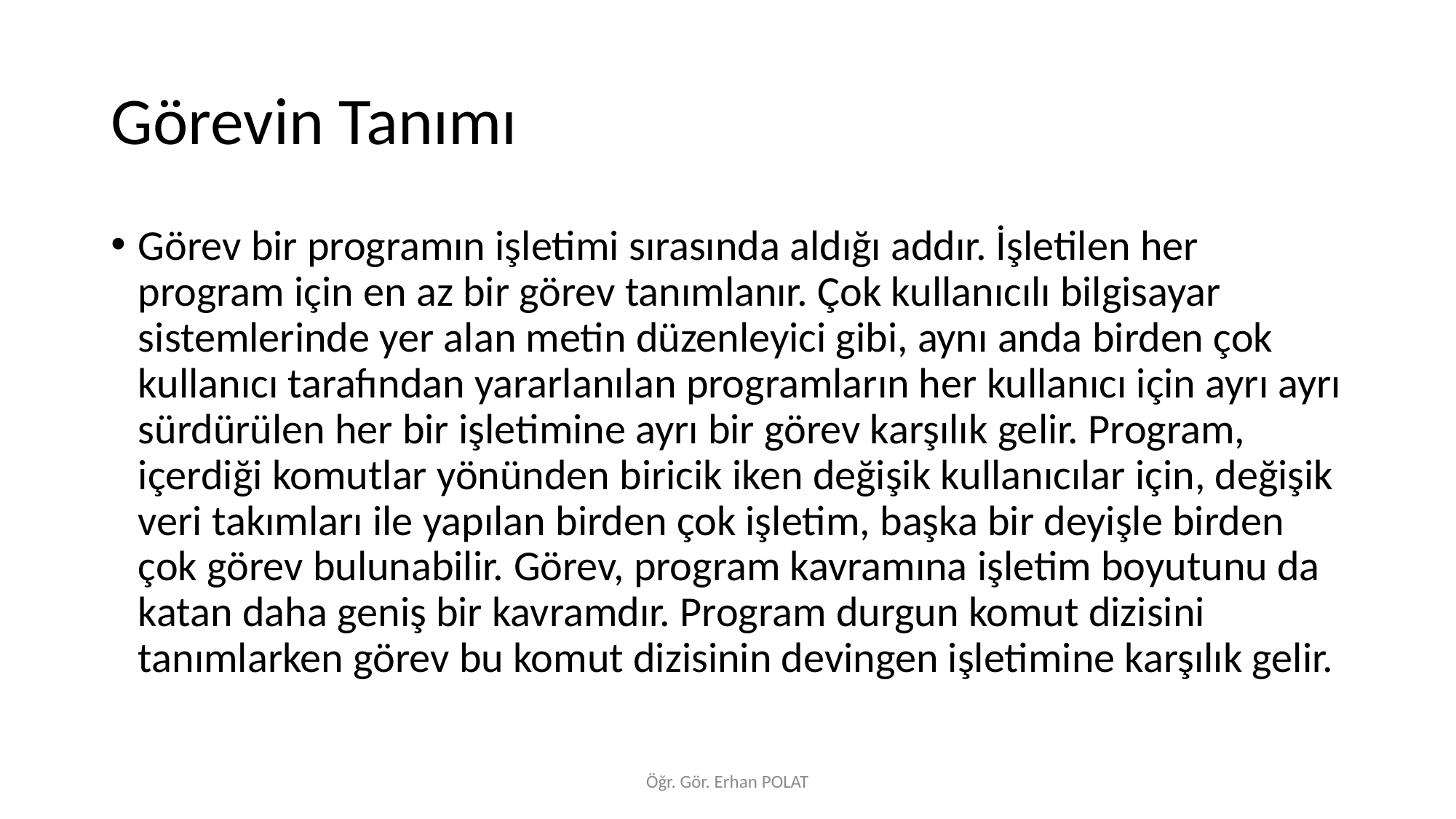

# Görevin Tanımı
Görev bir programın işletimi sırasında aldığı addır. İşletilen her program için en az bir görev tanımlanır. Çok kullanıcılı bilgisayar sistemlerinde yer alan metin düzenleyici gibi, aynı anda birden çok kullanıcı tarafından yararlanılan programların her kullanıcı için ayrı ayrı sürdürülen her bir işletimine ayrı bir görev karşılık gelir. Program, içerdiği komutlar yönünden biricik iken değişik kullanıcılar için, değişik veri takımları ile yapılan birden çok işletim, başka bir deyişle birden çok görev bulunabilir. Görev, program kavramına işletim boyutunu da katan daha geniş bir kavramdır. Program durgun komut dizisini tanımlarken görev bu komut dizisinin devingen işletimine karşılık gelir.
Öğr. Gör. Erhan POLAT